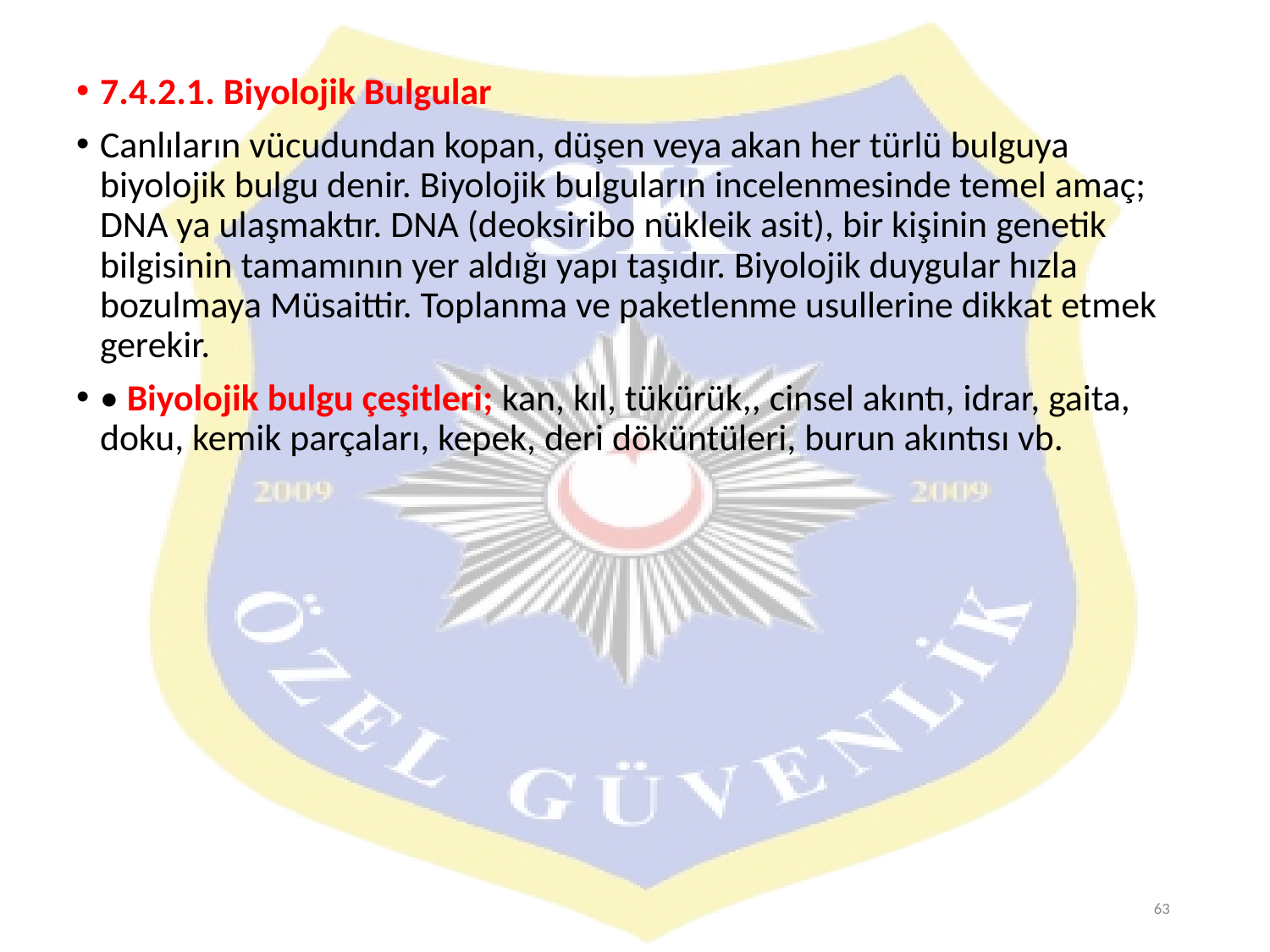

7.4.2.1. Biyolojik Bulgular
Canlıların vücudundan kopan, düşen veya akan her türlü bulguya biyolojik bulgu denir. Biyolojik bulguların incelenmesinde temel amaç; DNA ya ulaşmaktır. DNA (deoksiribo nükleik asit), bir kişinin genetik bilgisinin tamamının yer aldığı yapı taşıdır. Biyolojik duygular hızla bozulmaya Müsaittir. Toplanma ve paketlenme usullerine dikkat etmek gerekir.
• Biyolojik bulgu çeşitleri; kan, kıl, tükürük,, cinsel akıntı, idrar, gaita, doku, kemik parçaları, kepek, deri döküntüleri, burun akıntısı vb.

63